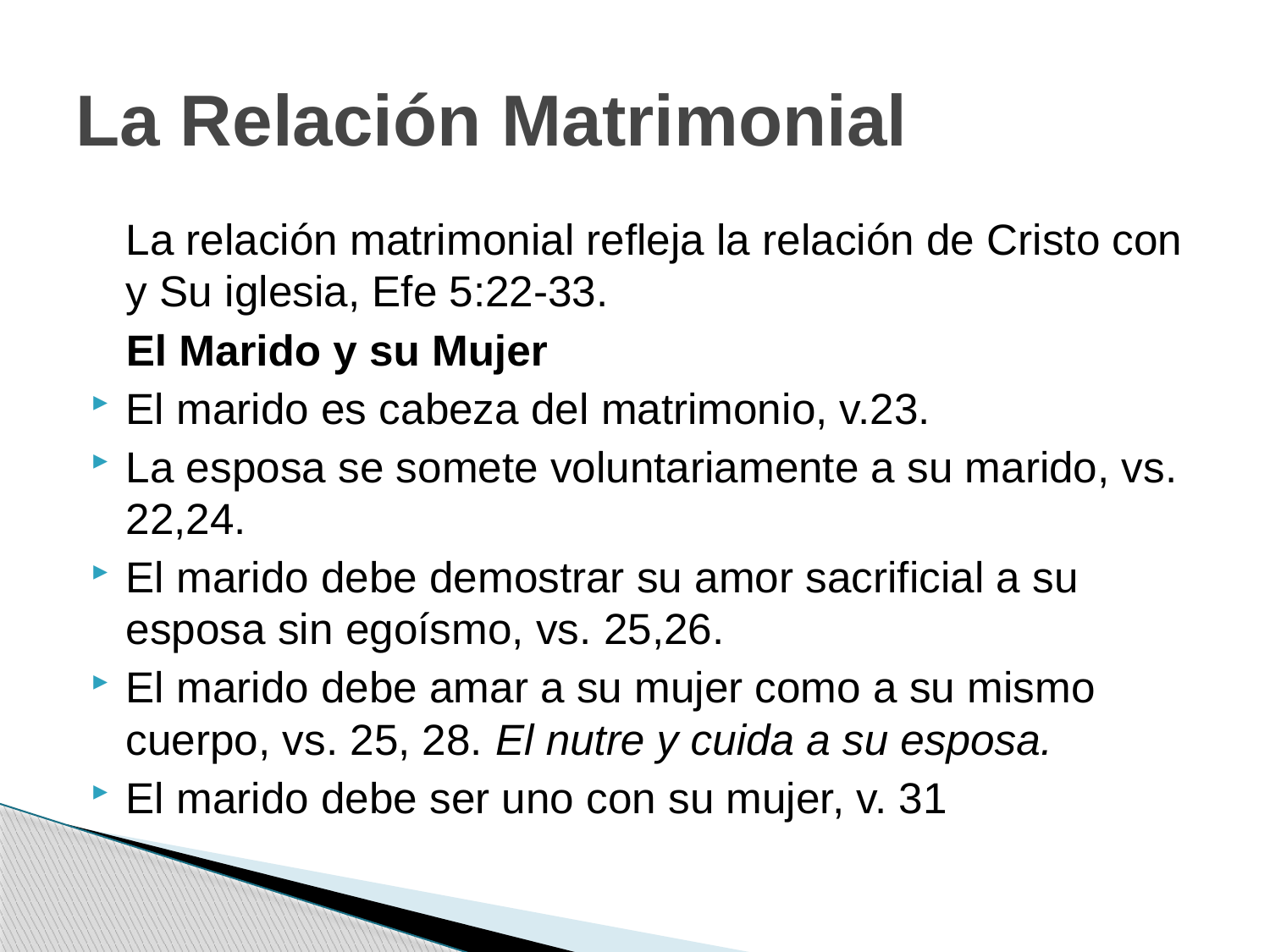

# La Relación Matrimonial
	La relación matrimonial refleja la relación de Cristo con y Su iglesia, Efe 5:22-33.
	El Marido y su Mujer
El marido es cabeza del matrimonio, v.23.
La esposa se somete voluntariamente a su marido, vs. 22,24.
El marido debe demostrar su amor sacrificial a su esposa sin egoísmo, vs. 25,26.
El marido debe amar a su mujer como a su mismo cuerpo, vs. 25, 28. El nutre y cuida a su esposa.
El marido debe ser uno con su mujer, v. 31